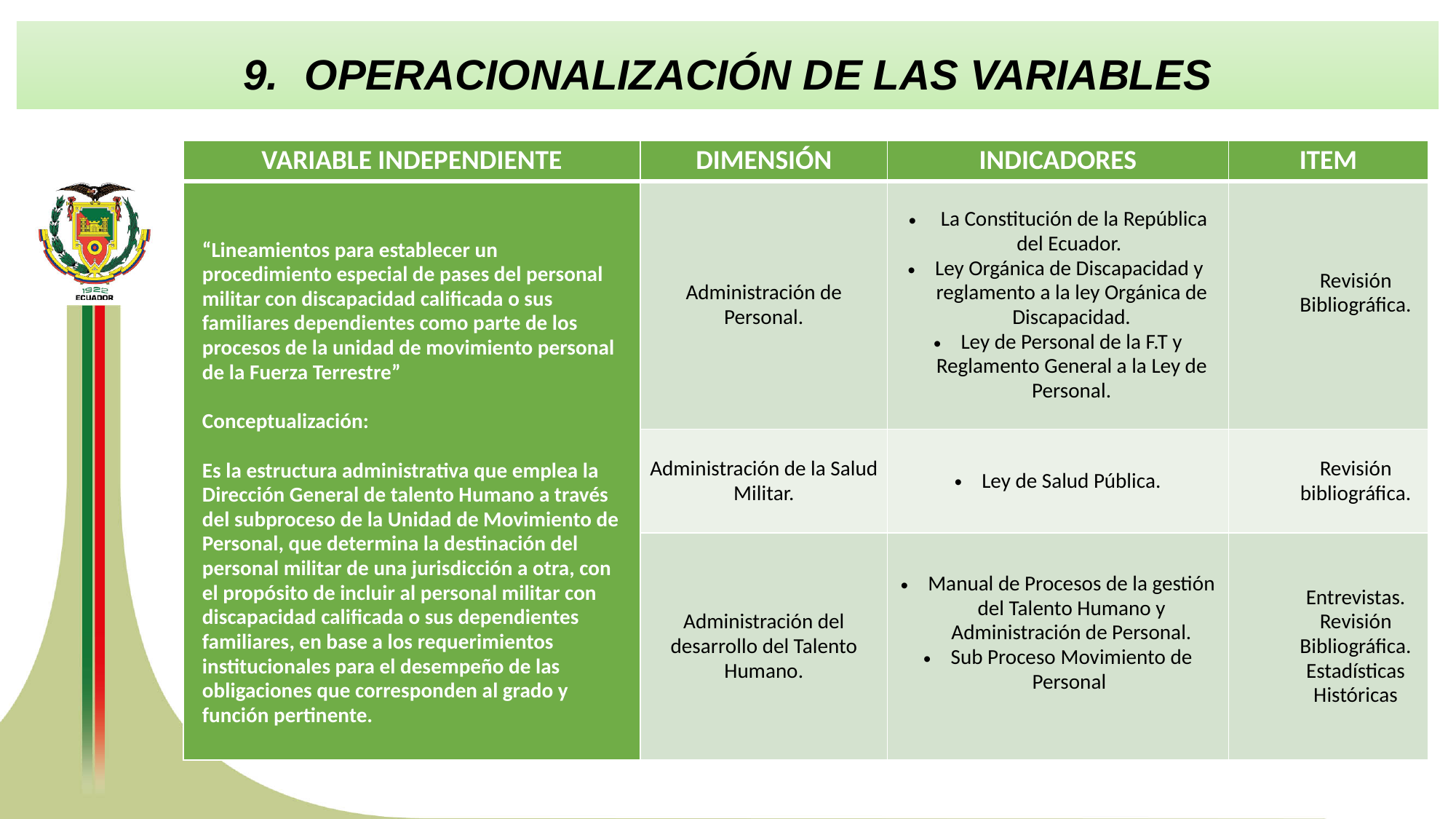

OPERACIONALIZACIÓN DE LAS VARIABLES
| VARIABLE INDEPENDIENTE | DIMENSIÓN | INDICADORES | ITEM |
| --- | --- | --- | --- |
| “Lineamientos para establecer un procedimiento especial de pases del personal militar con discapacidad calificada o sus familiares dependientes como parte de los procesos de la unidad de movimiento personal de la Fuerza Terrestre”   Conceptualización:   Es la estructura administrativa que emplea la Dirección General de talento Humano a través del subproceso de la Unidad de Movimiento de Personal, que determina la destinación del personal militar de una jurisdicción a otra, con el propósito de incluir al personal militar con discapacidad calificada o sus dependientes familiares, en base a los requerimientos institucionales para el desempeño de las obligaciones que corresponden al grado y función pertinente. | Administración de Personal. | La Constitución de la República del Ecuador. Ley Orgánica de Discapacidad y reglamento a la ley Orgánica de Discapacidad. Ley de Personal de la F.T y Reglamento General a la Ley de Personal. | Revisión Bibliográfica. |
|  | Administración de la Salud Militar. | Ley de Salud Pública. | Revisión bibliográfica. |
|  | Administración del desarrollo del Talento Humano. | Manual de Procesos de la gestión del Talento Humano y Administración de Personal. Sub Proceso Movimiento de Personal | Entrevistas. Revisión Bibliográfica. Estadísticas Históricas |